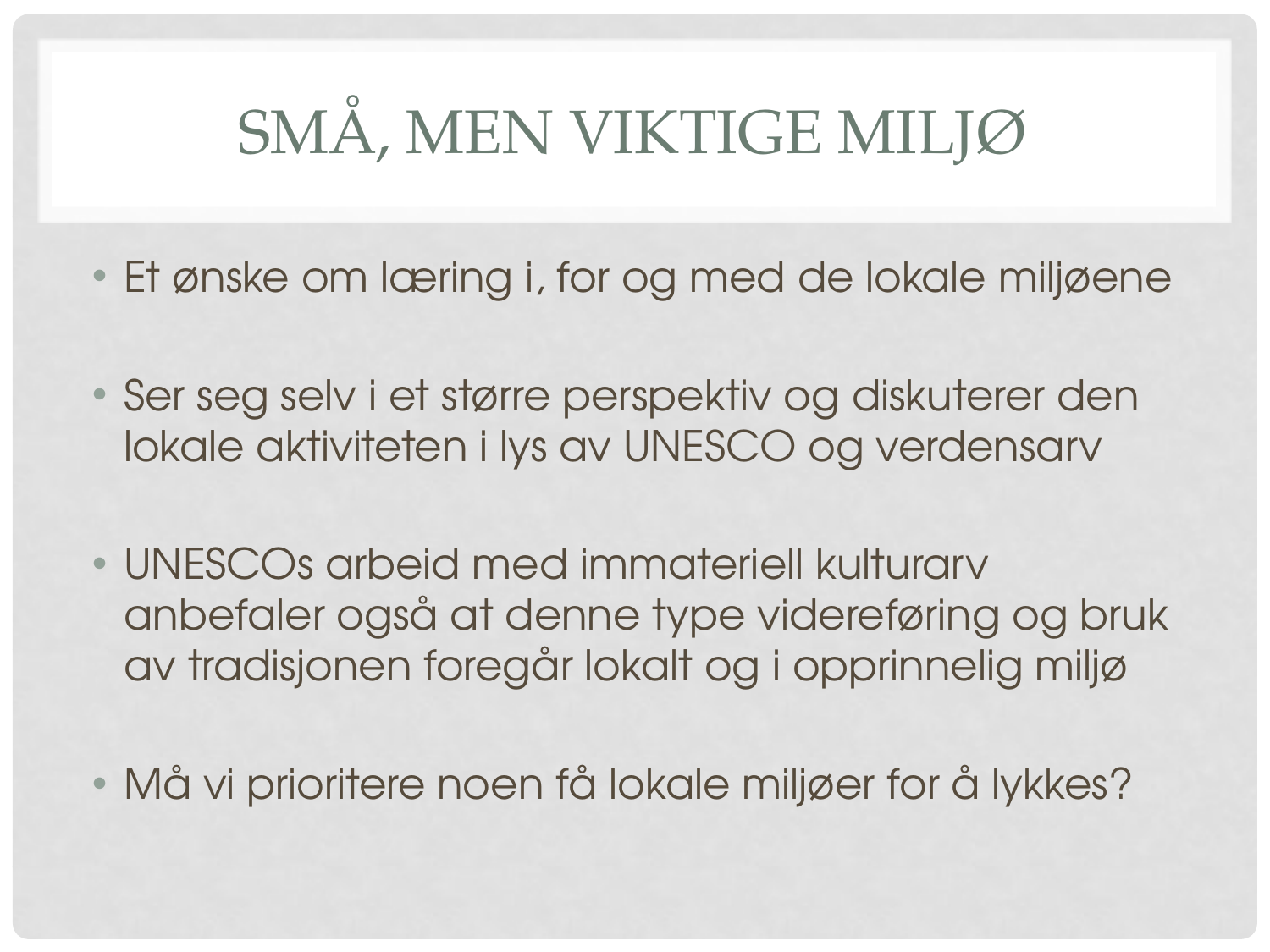

# Små, men viktige miljø
Et ønske om læring i, for og med de lokale miljøene

Ser seg selv i et større perspektiv og diskuterer den lokale aktiviteten i lys av UNESCO og verdensarv

UNESCOs arbeid med immateriell kulturarv anbefaler også at denne type videreføring og bruk av tradisjonen foregår lokalt og i opprinnelig miljø

Må vi prioritere noen få lokale miljøer for å lykkes?